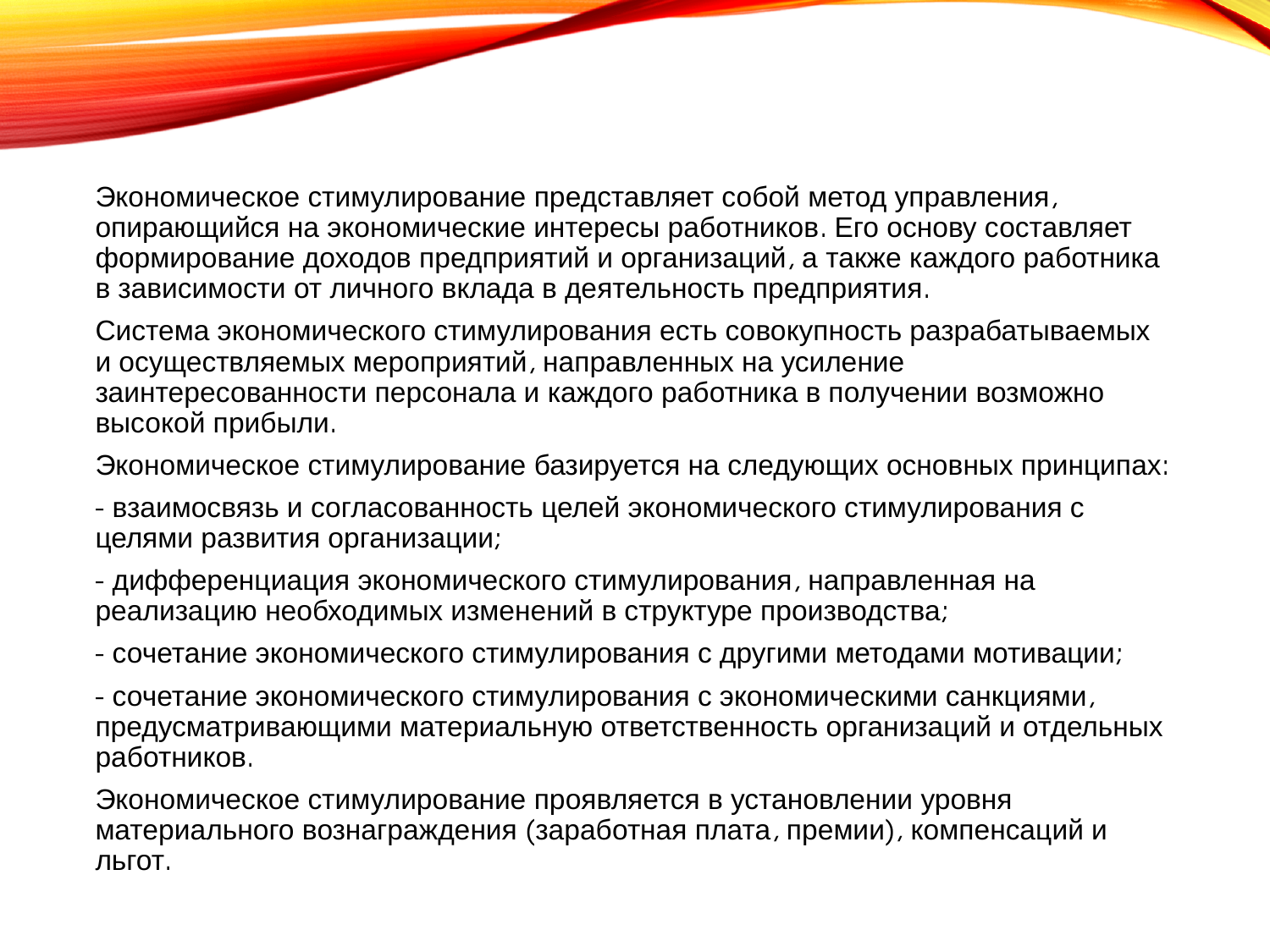

Экономическое стимулирование представляет собой метод управления, опирающийся на экономические интересы работников. Его основу составляет формирование доходов предприятий и организаций, а также каждого работника в зависимости от личного вклада в деятельность предприятия.
Система экономического стимулирования есть совокупность разрабатываемых и осуществляемых мероприятий, направленных на усиление заинтересованности персонала и каждого работника в получении возможно высокой прибыли.
Экономическое стимулирование базируется на следующих основных принципах:
- взаимосвязь и согласованность целей экономического стимулирования с целями развития организации;
- дифференциация экономического стимулирования, направленная на реализацию необходимых изменений в структуре производства;
- сочетание экономического стимулирования с другими методами мотивации;
- сочетание экономического стимулирования с экономическими санкциями, предусматривающими материальную ответственность организаций и отдельных работников.
Экономическое стимулирование проявляется в установлении уровня материального вознаграждения (заработная плата, премии), компенсаций и льгот.